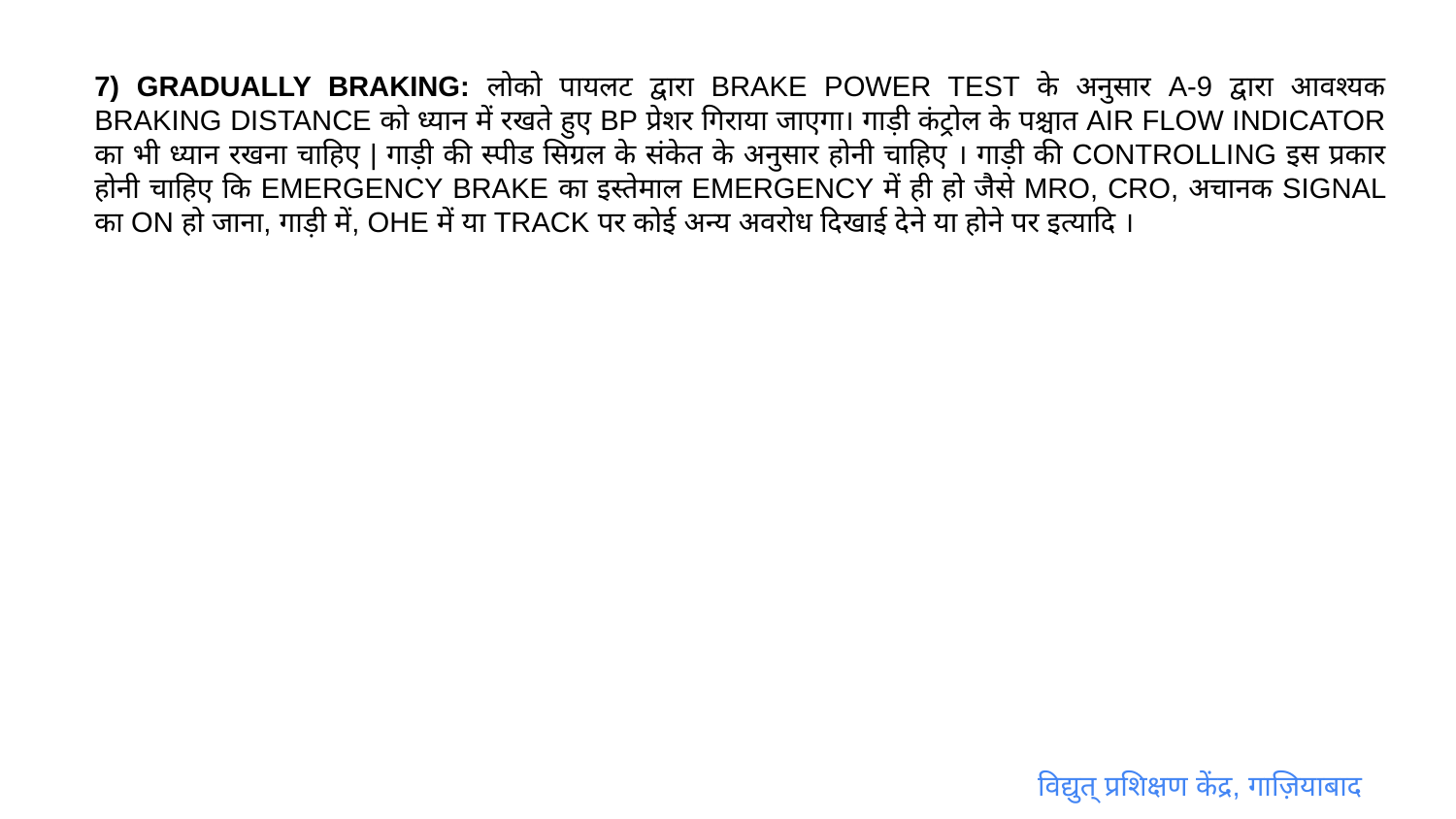

7) GRADUALLY BRAKING: लोको पायलट द्वारा BRAKE POWER TEST के अनुसार A-9 द्वारा आवश्यक BRAKING DISTANCE को ध्यान में रखते हुए BP प्रेशर गिराया जाएगा। गाड़ी कंट्रोल के पश्चात AIR FLOW INDICATOR का भी ध्यान रखना चाहिए | गाड़ी की स्पीड सिग्रल के संकेत के अनुसार होनी चाहिए । गाड़ी की CONTROLLING इस प्रकार होनी चाहिए कि EMERGENCY BRAKE का इस्तेमाल EMERGENCY में ही हो जैसे MRO, CRO, अचानक SIGNAL का ON हो जाना, गाड़ी में, OHE में या TRACK पर कोई अन्य अवरोध दिखाई देने या होने पर इत्यादि ।
विद्युत् प्रशिक्षण केंद्र, गाज़ियाबाद